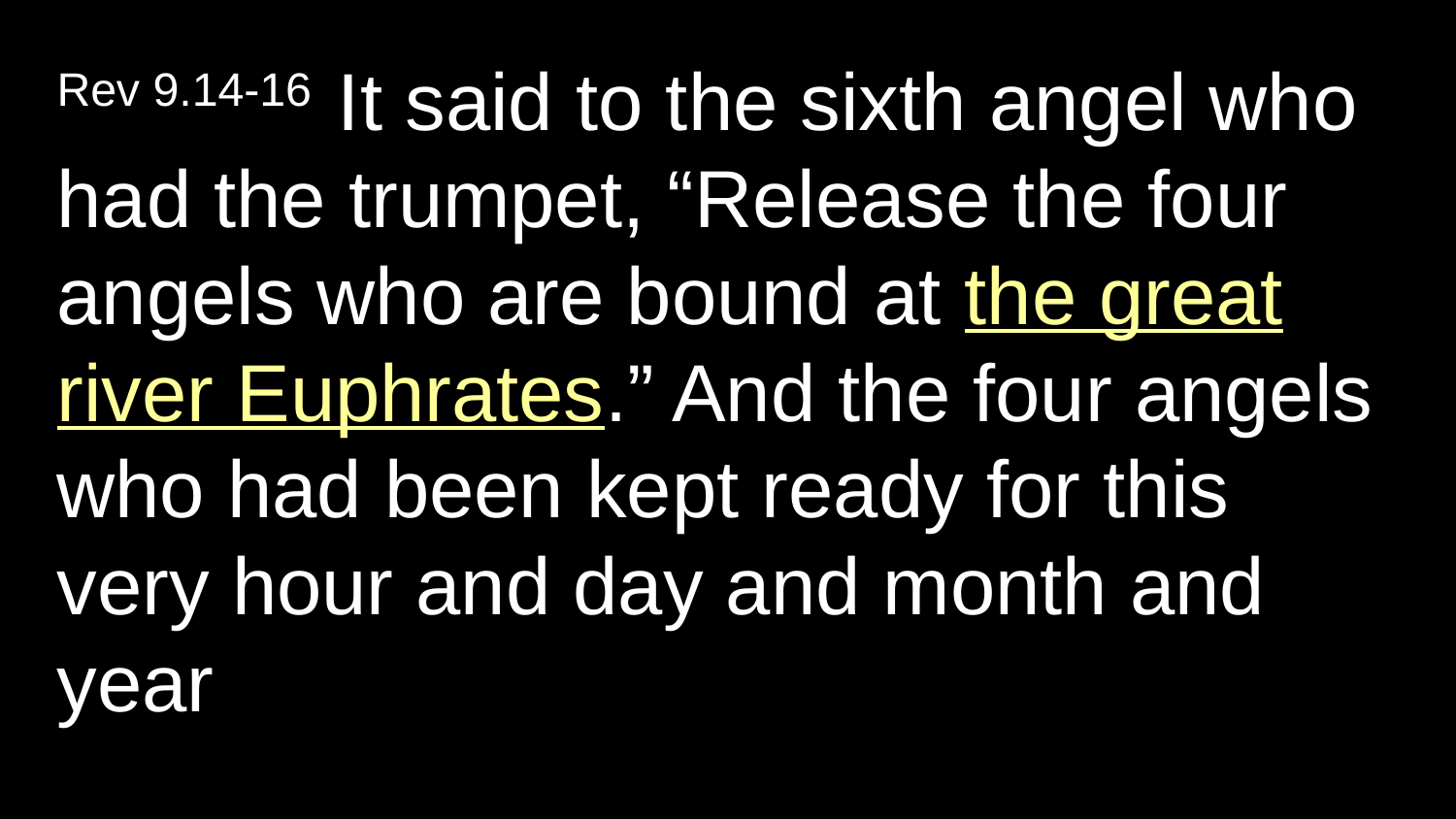

Rev 9.14-16  It said to the sixth angel who had the trumpet, “Release the four angels who are bound at the great river Euphrates.” And the four angels who had been kept ready for this very hour and day and month and year